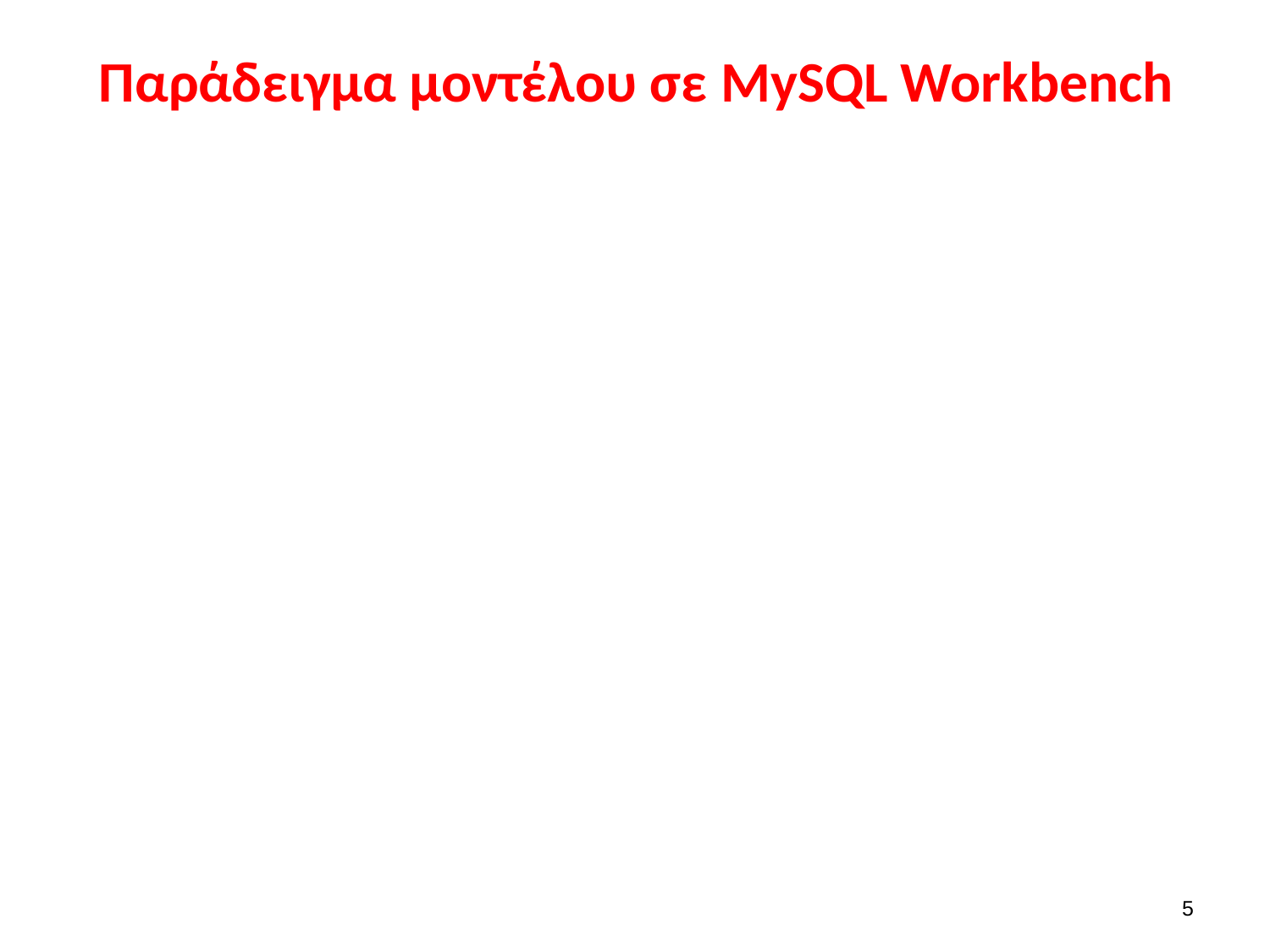

# Παράδειγμα μοντέλου σε MySQL Workbench
5